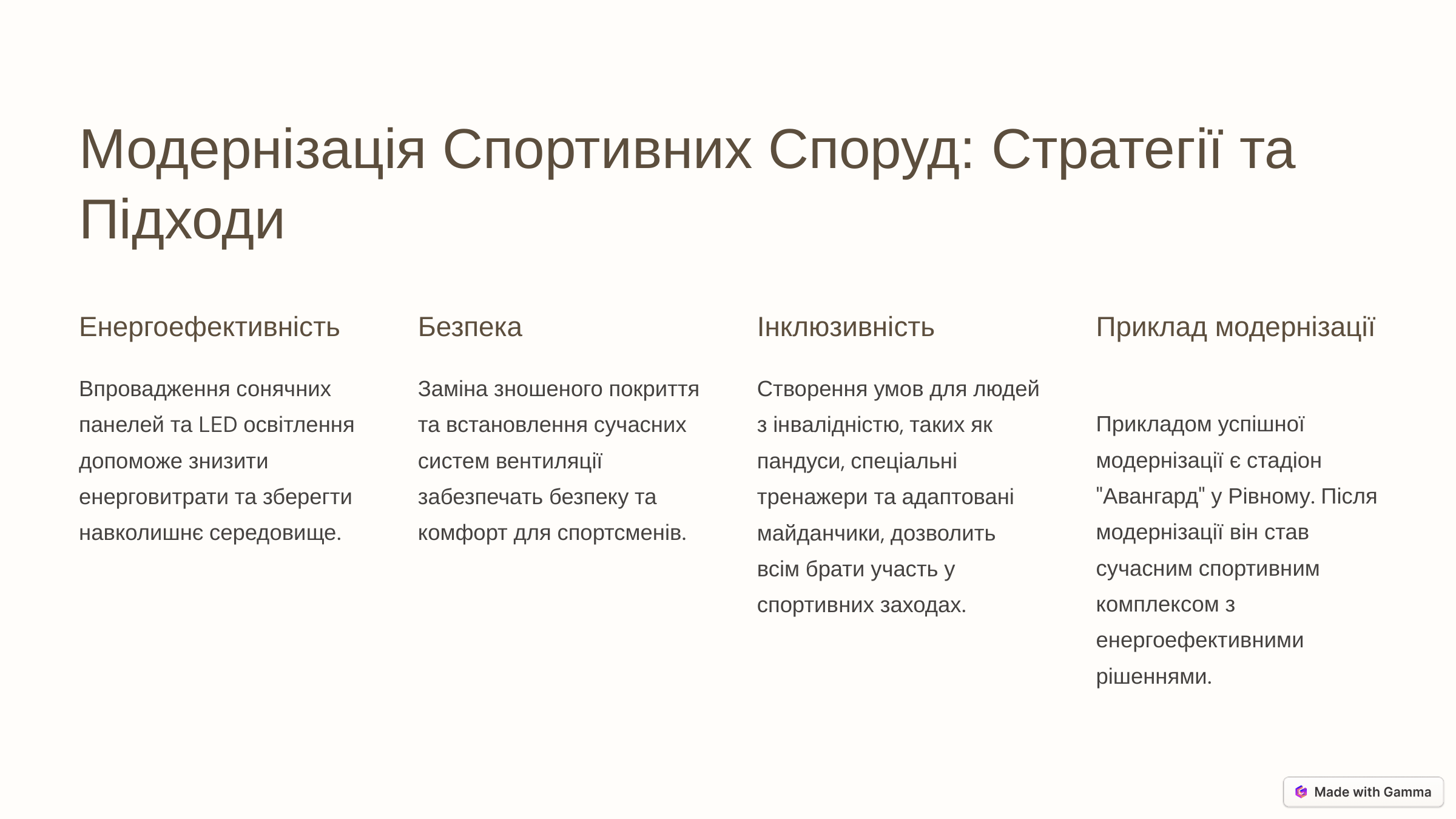

Модернізація Спортивних Споруд: Стратегії та Підходи
Енергоефективність
Безпека
Інклюзивність
Приклад модернізації
Впровадження сонячних панелей та LED освітлення допоможе знизити енерговитрати та зберегти навколишнє середовище.
Заміна зношеного покриття та встановлення сучасних систем вентиляції забезпечать безпеку та комфорт для спортсменів.
Створення умов для людей з інвалідністю, таких як пандуси, спеціальні тренажери та адаптовані майданчики, дозволить всім брати участь у спортивних заходах.
Прикладом успішної модернізації є стадіон "Авангард" у Рівному. Після модернізації він став сучасним спортивним комплексом з енергоефективними рішеннями.